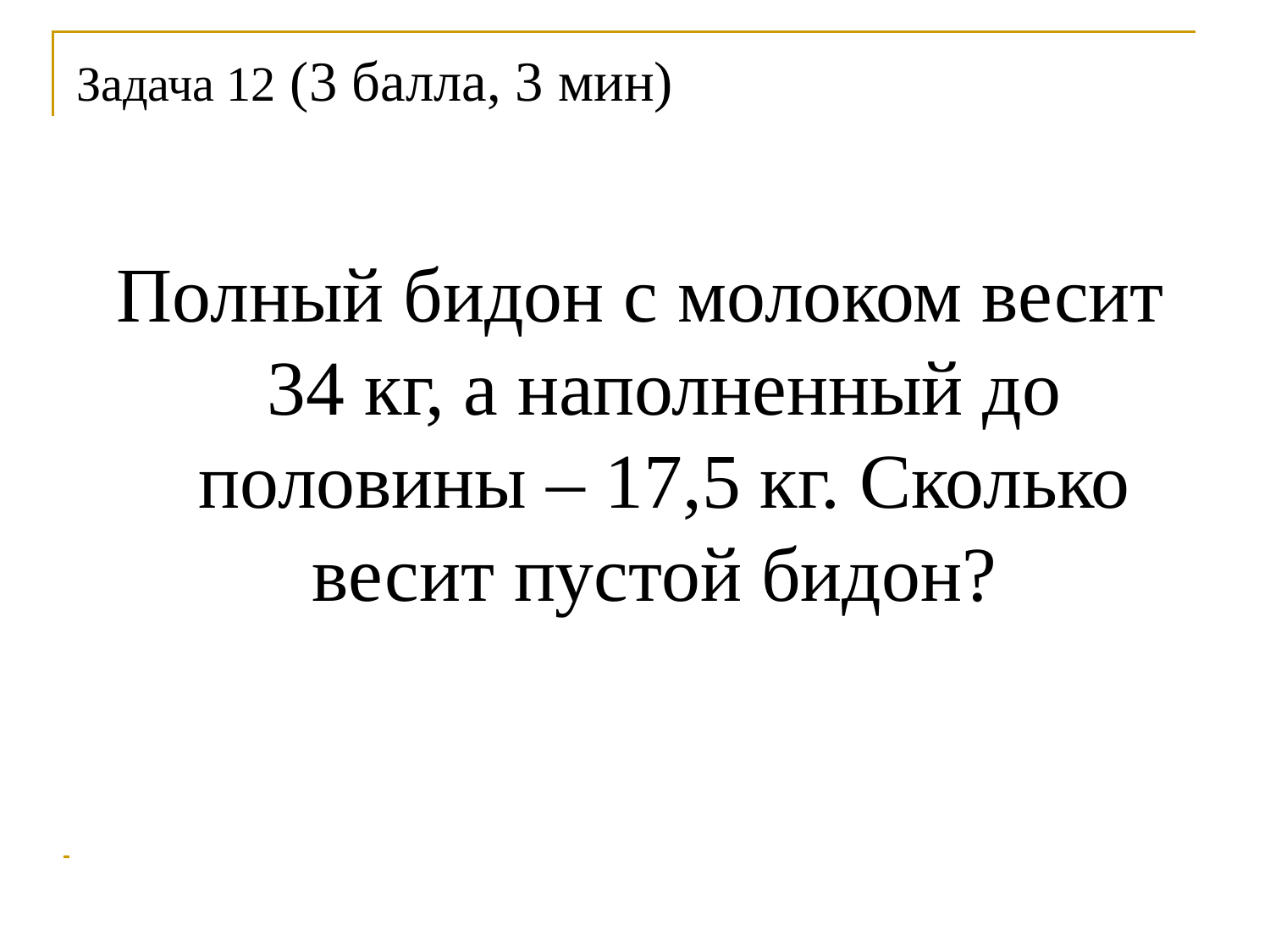

# Задача 12 (3 балла, 3 мин)
Полный бидон с молоком весит 34 кг, а наполненный до половины – 17,5 кг. Сколько весит пустой бидон?